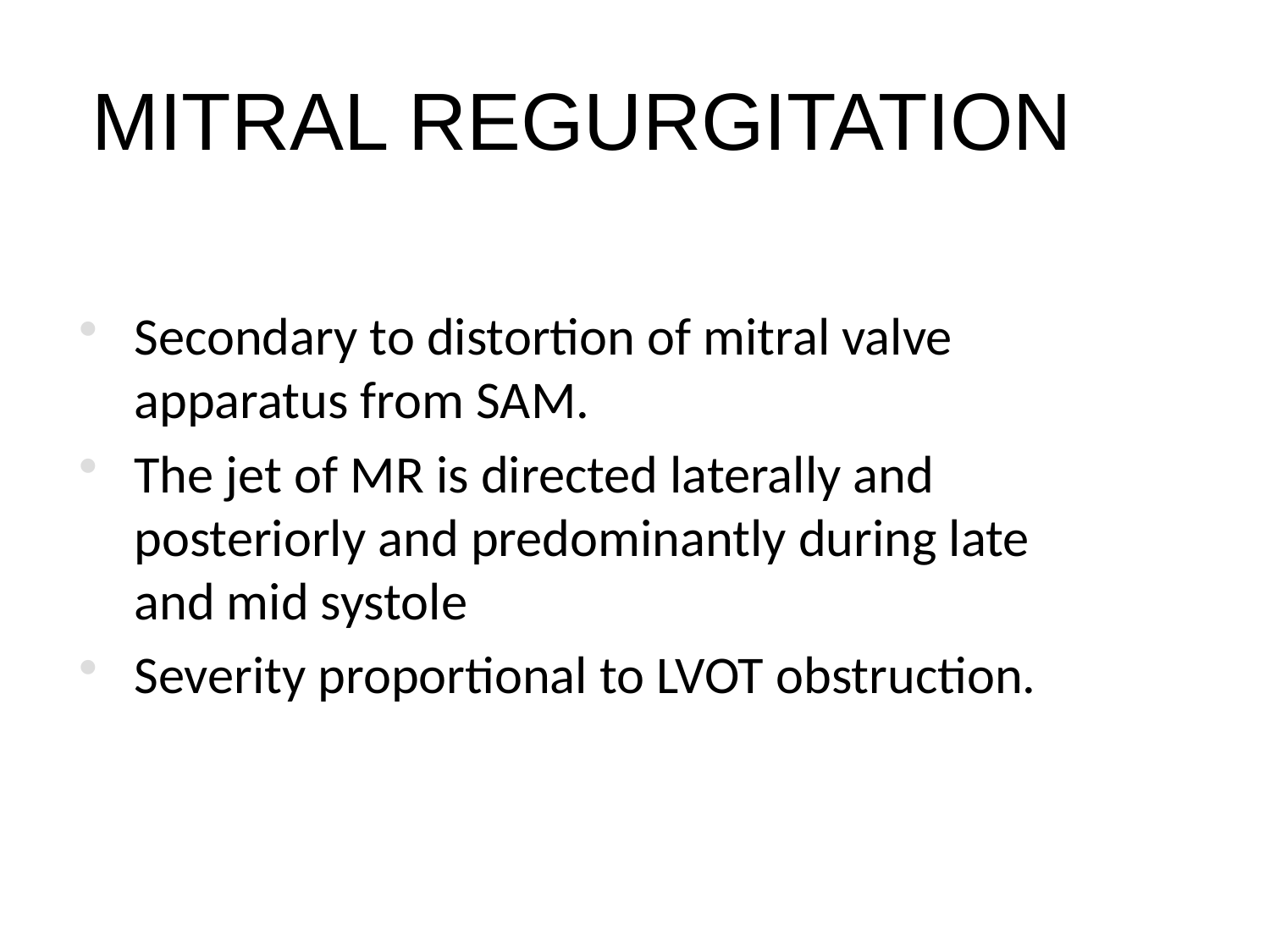

MITRAL REGURGITATION

Secondary to distortion of mitral valve apparatus from SAM.
The jet of MR is directed laterally and posteriorly and predominantly during late and mid systole
Severity proportional to LVOT obstruction.